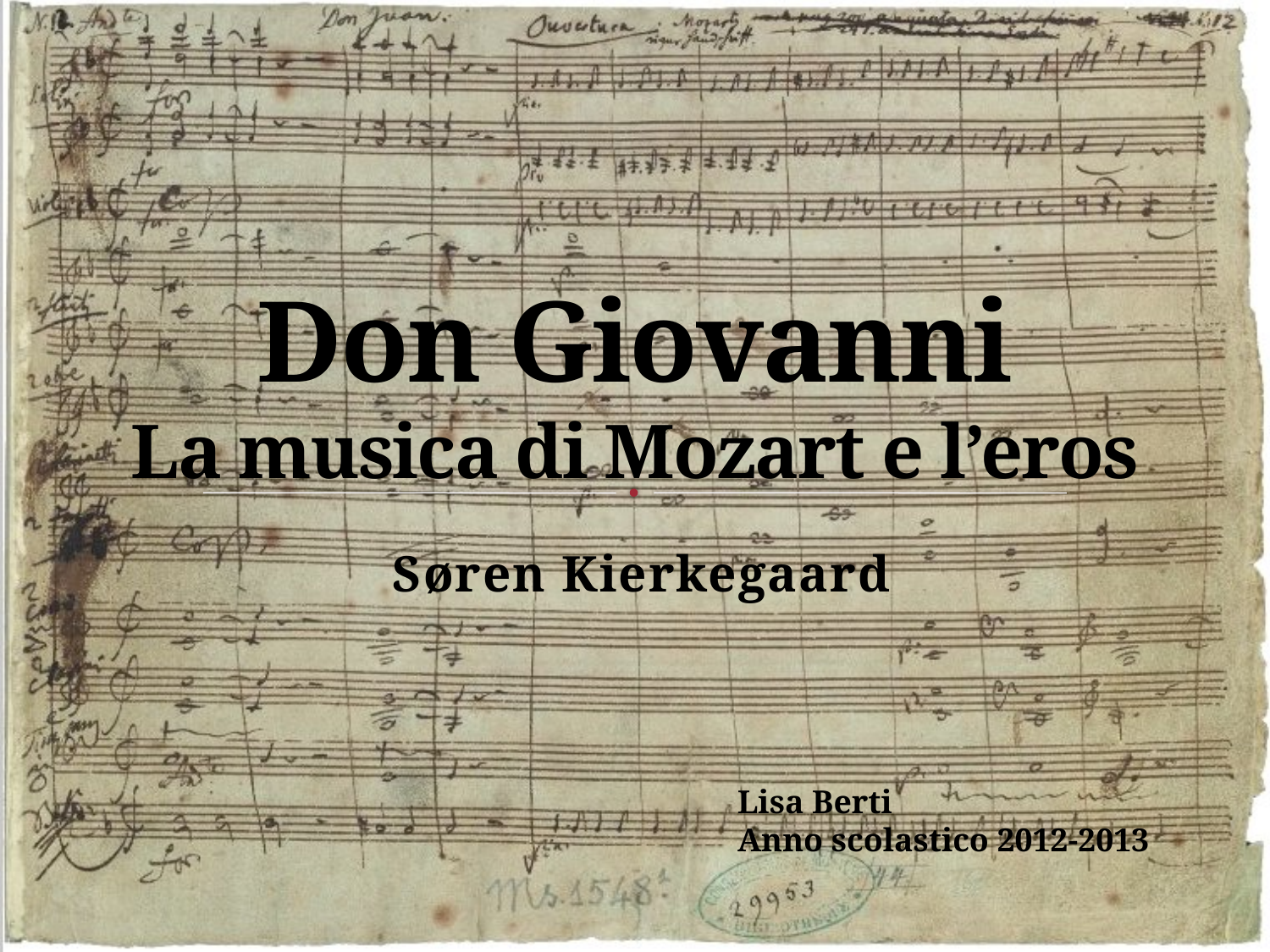

# Don Giovanni La musica di Mozart e l’eros
Søren Kierkegaard
Lisa Berti
Anno scolastico 2012-2013